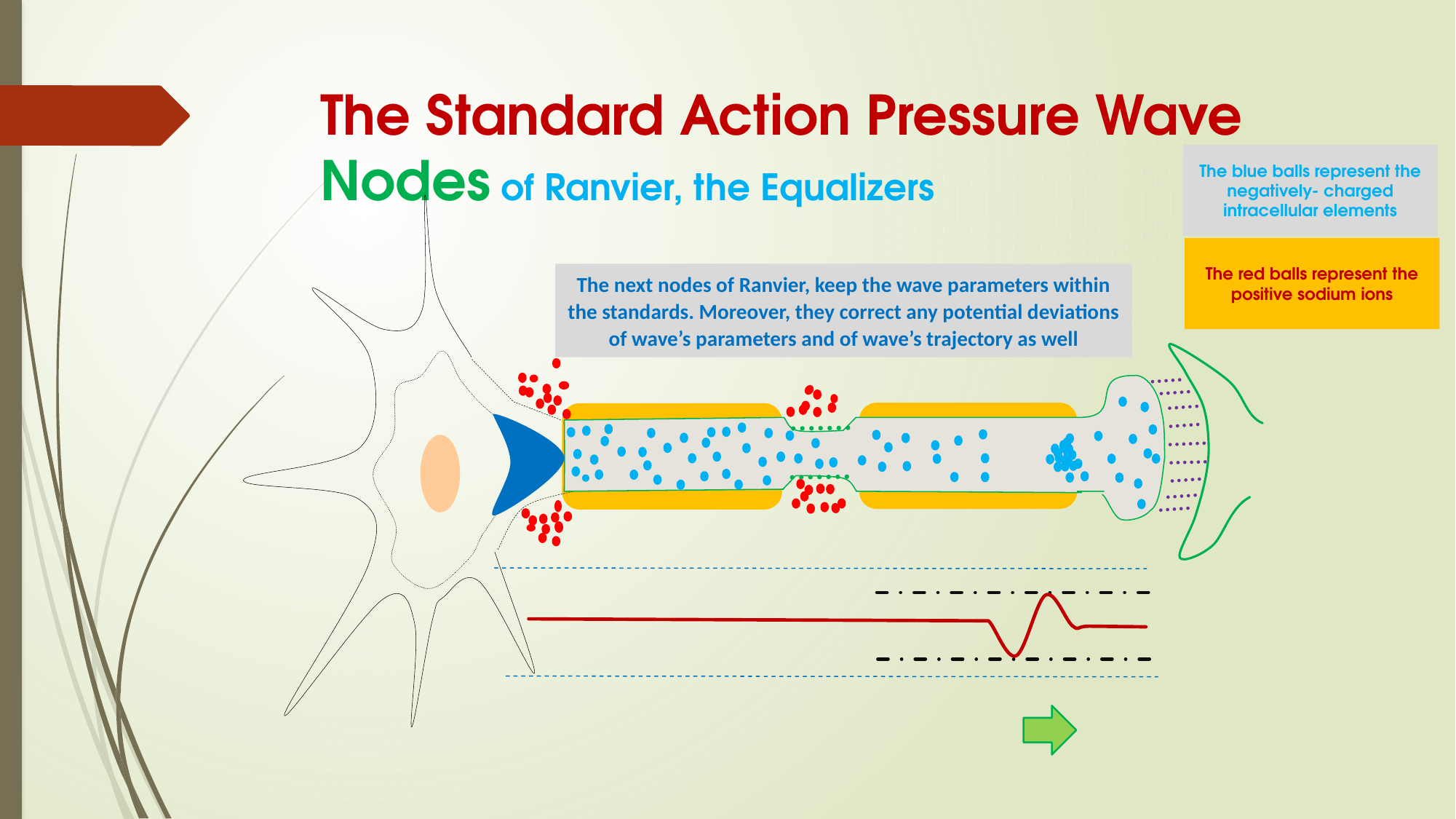

# The Standard Action Pressure Wave Nodes of Ranvier, the Equalizers
The blue balls represent the negatively- charged intracellular elements
The red balls represent the positive sodium ions
The next nodes of Ranvier, keep the wave parameters within the standards. Moreover, they correct any potential deviations of wave’s parameters and of wave’s trajectory as well